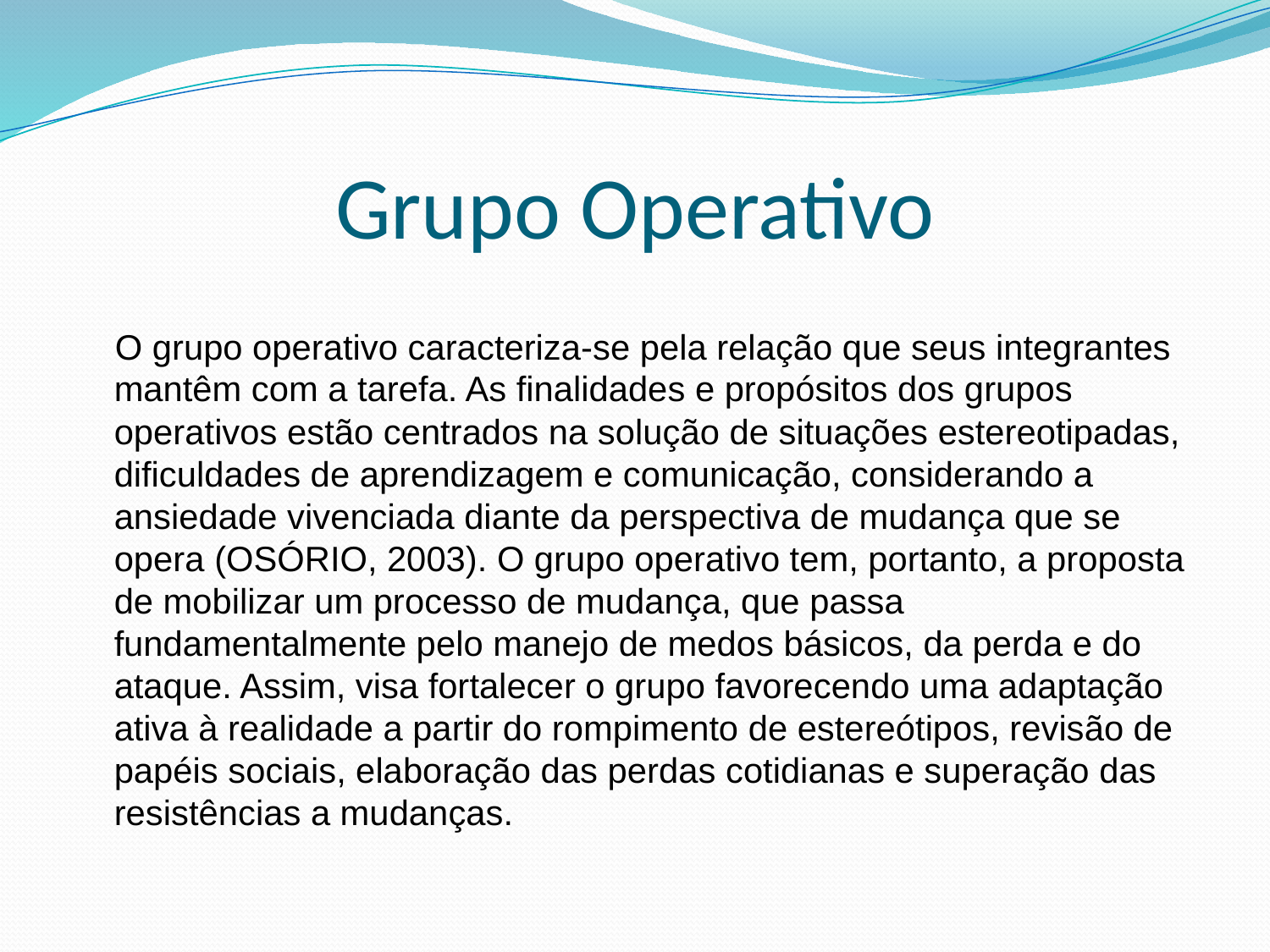

# Grupo Operativo

    O grupo operativo caracteriza-se pela relação que seus integrantes mantêm com a tarefa. As finalidades e propósitos dos grupos operativos estão centrados na solução de situações estereotipadas, dificuldades de aprendizagem e comunicação, considerando a ansiedade vivenciada diante da perspectiva de mudança que se opera (OSÓRIO, 2003). O grupo operativo tem, portanto, a proposta de mobilizar um processo de mudança, que passa fundamentalmente pelo manejo de medos básicos, da perda e do ataque. Assim, visa fortalecer o grupo favorecendo uma adaptação ativa à realidade a partir do rompimento de estereótipos, revisão de papéis sociais, elaboração das perdas cotidianas e superação das resistências a mudanças.